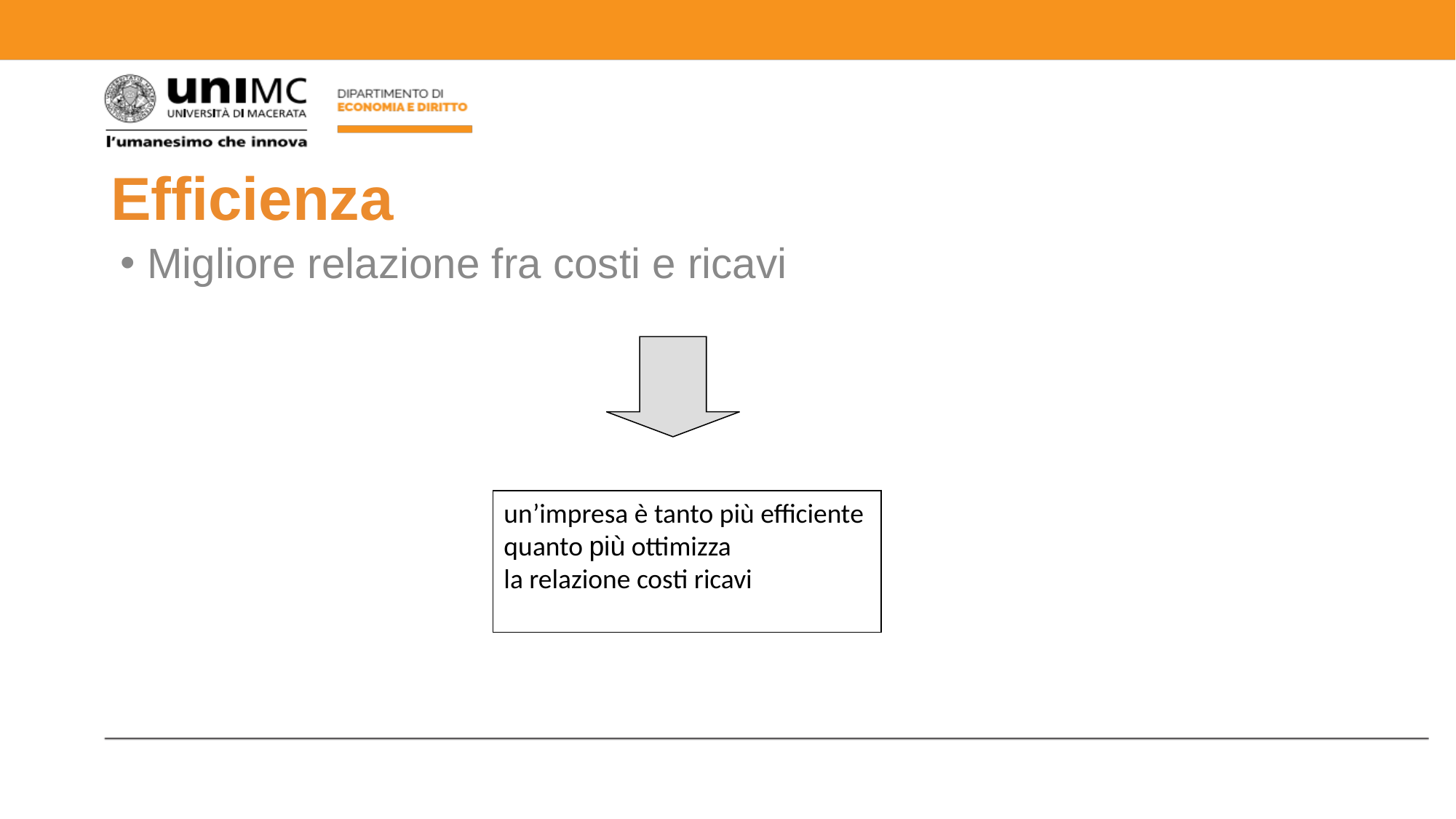

# Efficienza
Migliore relazione fra costi e ricavi

un’impresa è tanto più efficiente
quanto più ottimizza
la relazione costi ricavi